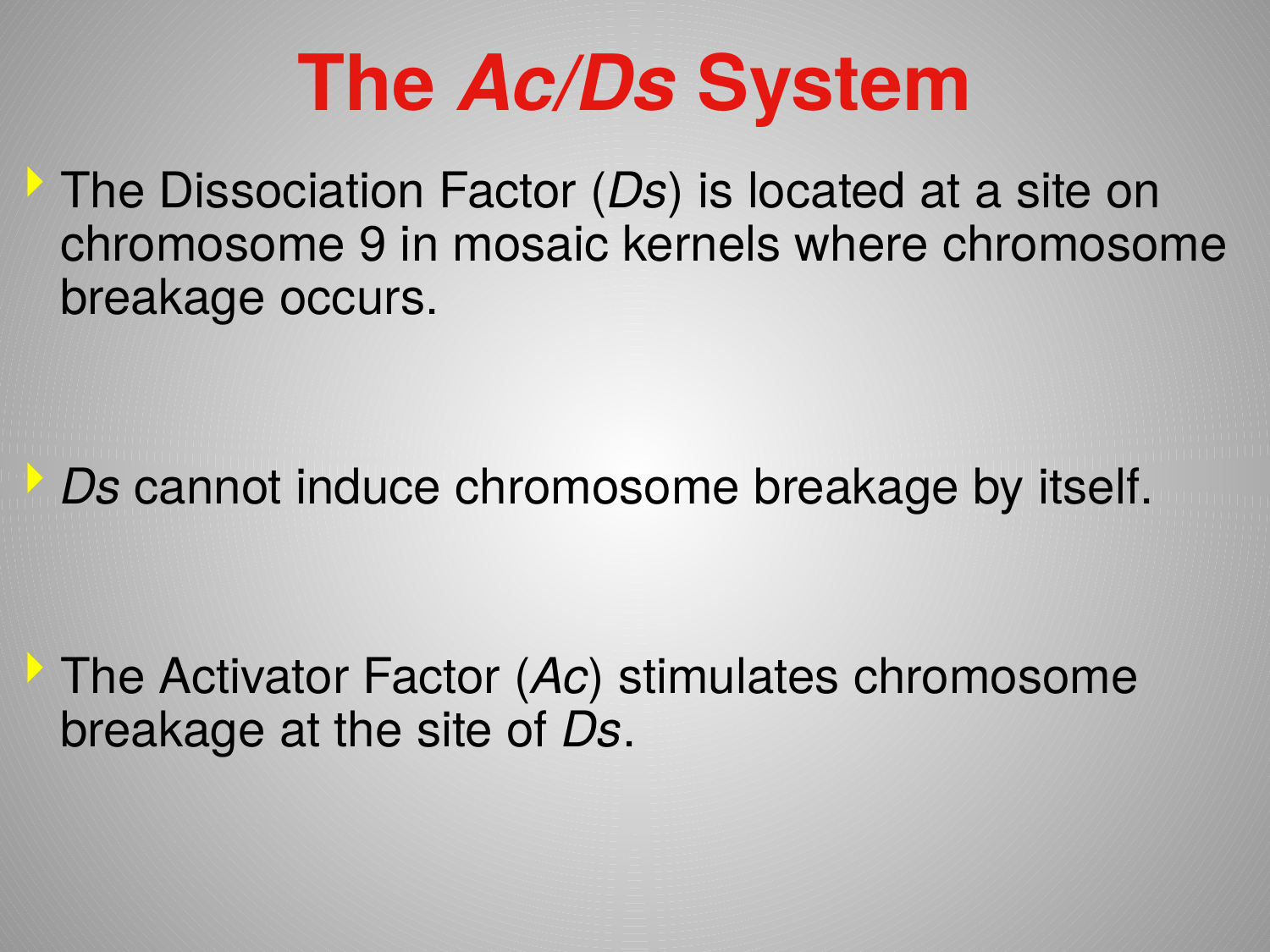

# The Ac/Ds System
The Dissociation Factor (Ds) is located at a site on chromosome 9 in mosaic kernels where chromosome breakage occurs.

Ds cannot induce chromosome breakage by itself.

The Activator Factor (Ac) stimulates chromosome breakage at the site of Ds.